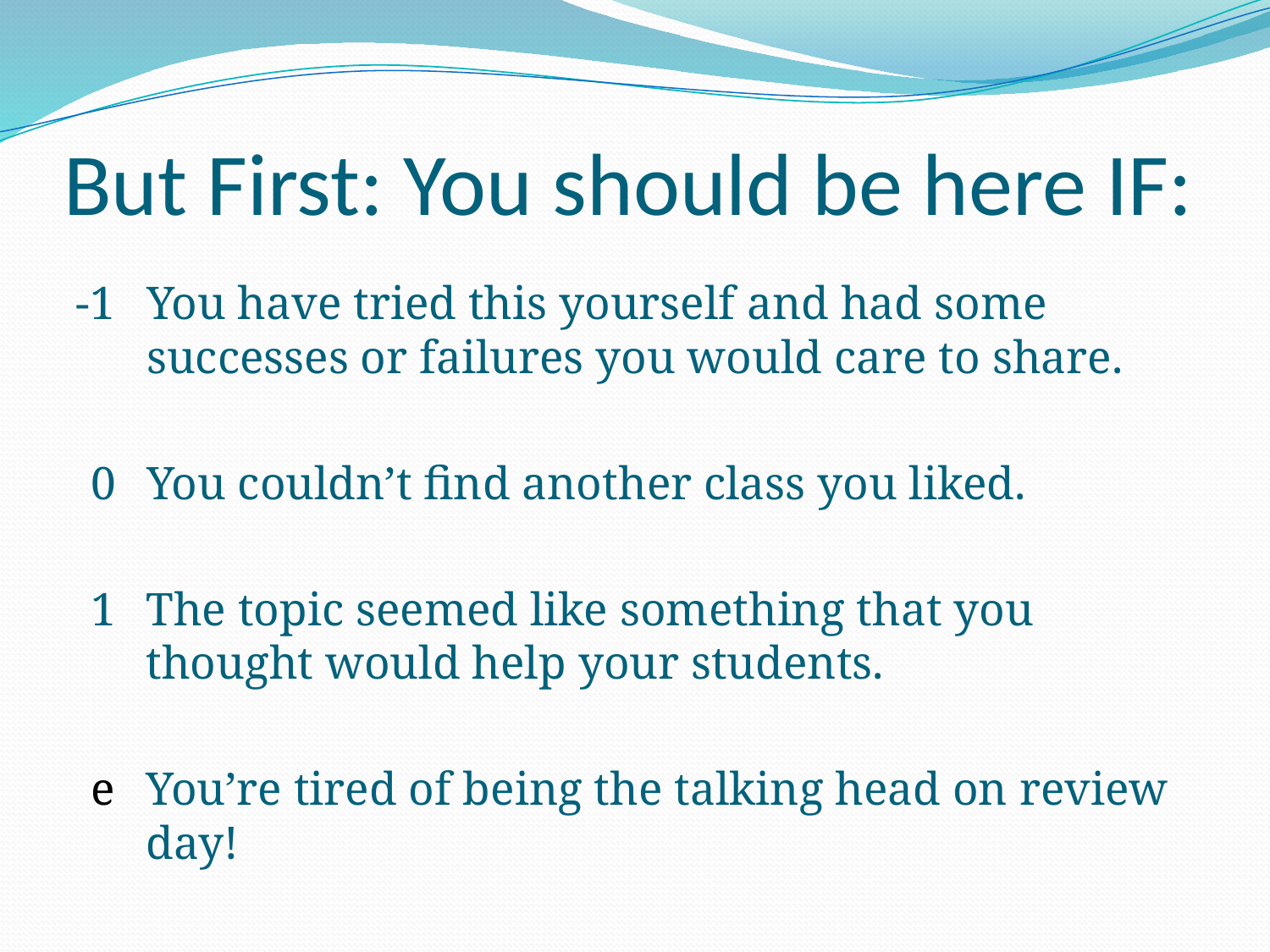

# But First: You should be here IF:
-1	You have tried this yourself and had some successes or failures you would care to share.

0	You couldn’t find another class you liked.

1	The topic seemed like something that you thought would help your students.

e	You’re tired of being the talking head on review day!